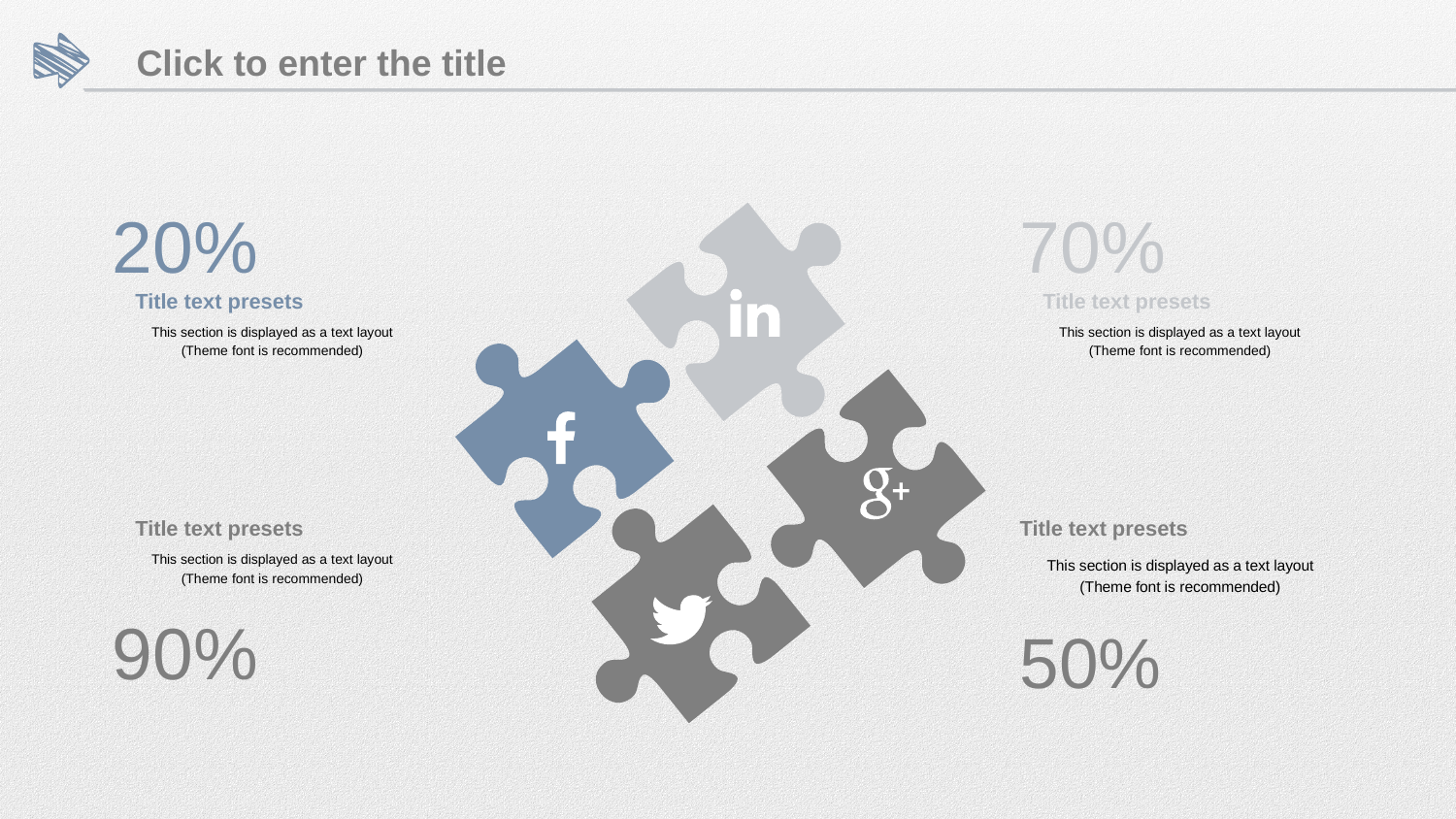

Click to enter the title
20%
Title text presets
This section is displayed as a text layout
(Theme font is recommended)
70%
Title text presets
This section is displayed as a text layout
(Theme font is recommended)

Title text presets
This section is displayed as a text layout
(Theme font is recommended)
90%
Title text presets
This section is displayed as a text layout
(Theme font is recommended)
50%